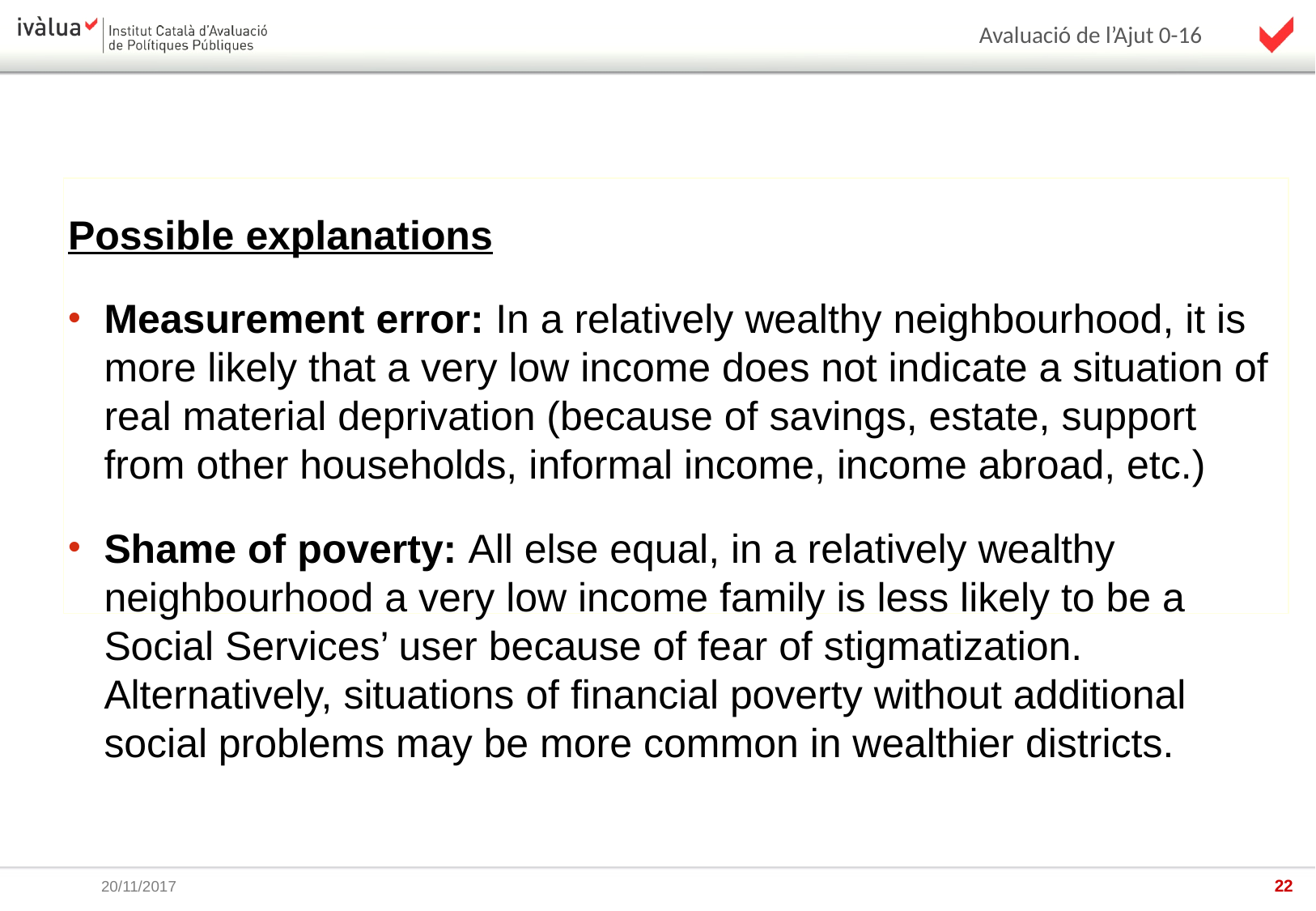

Possible explanations
Measurement error: In a relatively wealthy neighbourhood, it is more likely that a very low income does not indicate a situation of real material deprivation (because of savings, estate, support from other households, informal income, income abroad, etc.)
Shame of poverty: All else equal, in a relatively wealthy neighbourhood a very low income family is less likely to be a Social Services’ user because of fear of stigmatization. Alternatively, situations of financial poverty without additional social problems may be more common in wealthier districts.